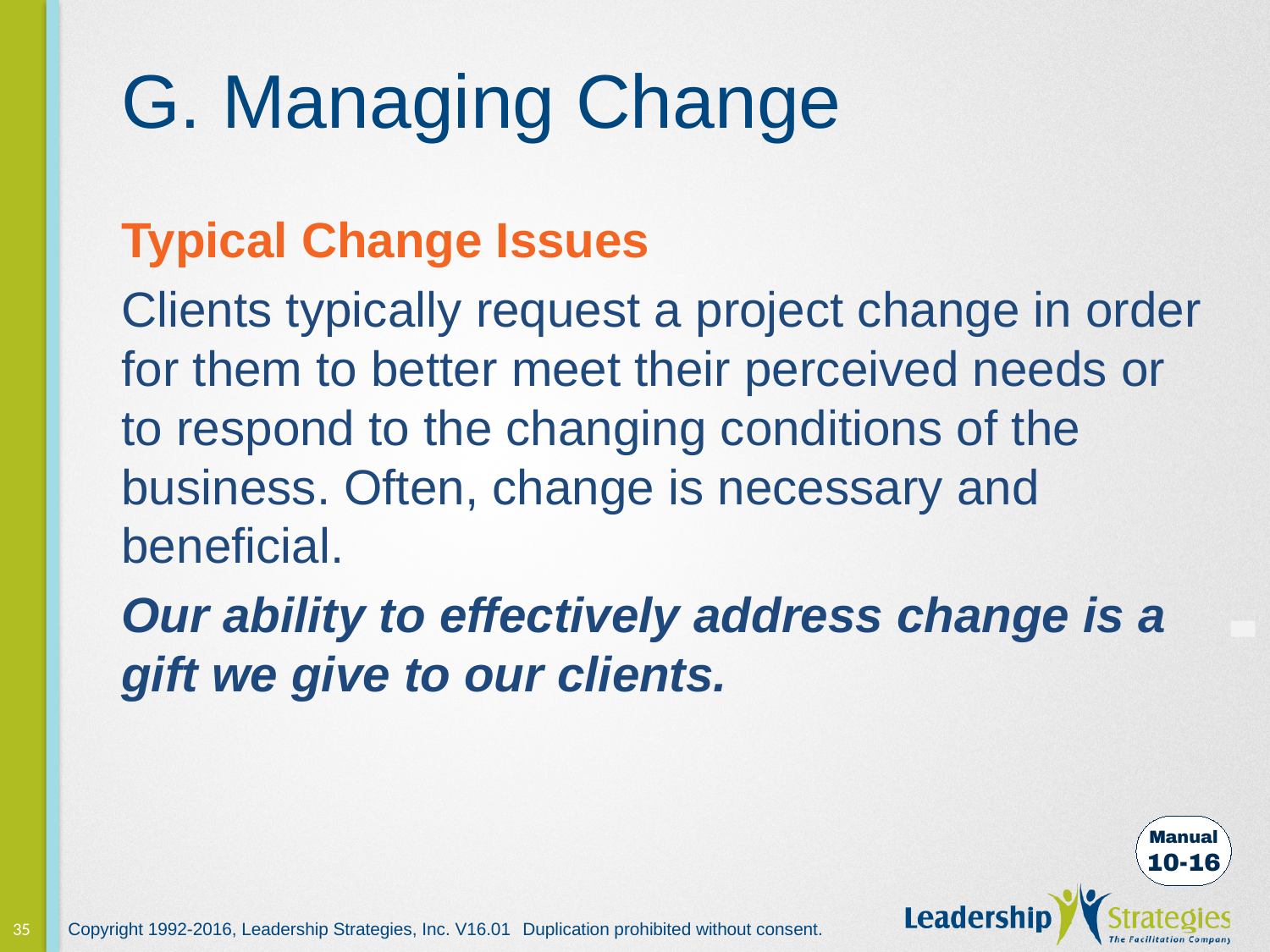

# G. Managing Change
Typical Change Issues
Clients typically request a project change in order for them to better meet their perceived needs or to respond to the changing conditions of the business. Often, change is necessary and beneficial.
Our ability to effectively address change is a gift we give to our clients.

-
Manual
10-16
35